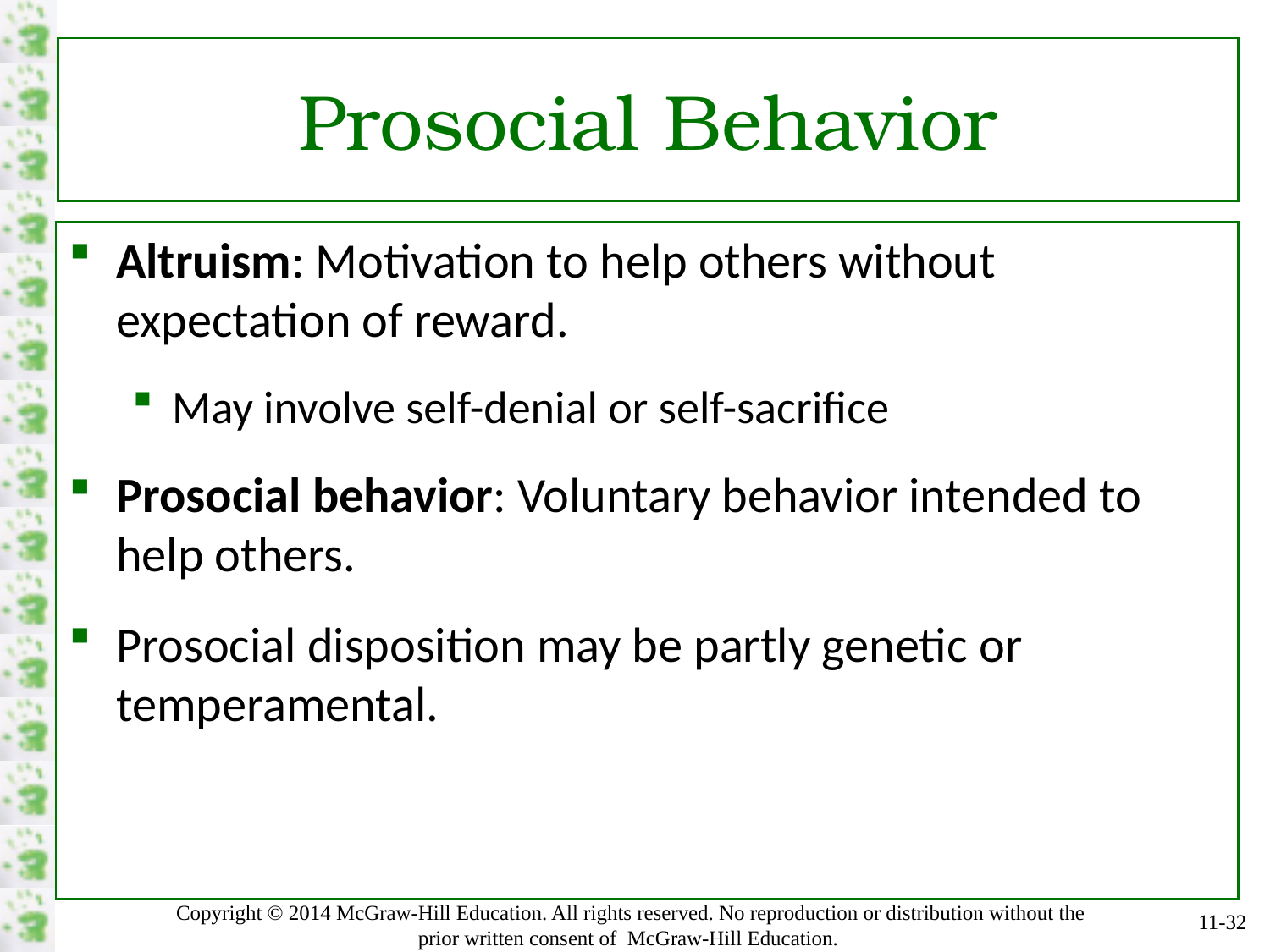

# Prosocial Behavior
Altruism: Motivation to help others without expectation of reward.
May involve self-denial or self-sacrifice
Prosocial behavior: Voluntary behavior intended to help others.
Prosocial disposition may be partly genetic or temperamental.

11-32